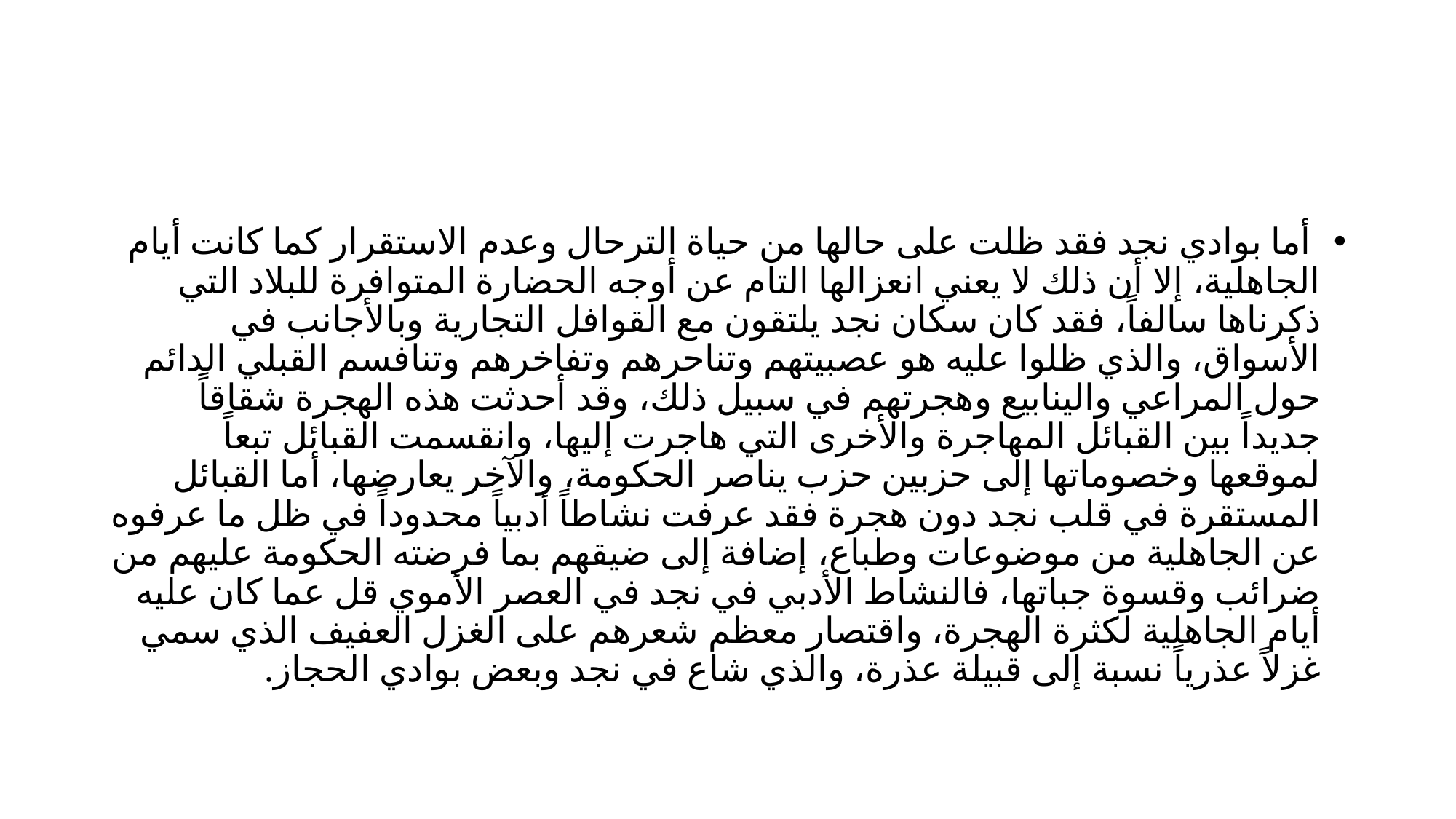

#
 أما بوادي نجد فقد ظلت على حالها من حياة الترحال وعدم الاستقرار كما كانت أيام الجاهلية، إلا أن ذلك لا يعني انعزالها التام عن أوجه الحضارة المتوافرة للبلاد التي ذكرناها سالفاً، فقد كان سكان نجد يلتقون مع القوافل التجارية وبالأجانب في الأسواق، والذي ظلوا عليه هو عصبيتهم وتناحرهم وتفاخرهم وتنافسم القبلي الدائم حول المراعي والينابيع وهجرتهم في سبيل ذلك، وقد أحدثت هذه الهجرة شقاقاً جديداً بين القبائل المهاجرة والأخرى التي هاجرت إليها، وانقسمت القبائل تبعاً لموقعها وخصوماتها إلى حزبين حزب يناصر الحكومة، والآخر يعارضها، أما القبائل المستقرة في قلب نجد دون هجرة فقد عرفت نشاطاً أدبياً محدوداً في ظل ما عرفوه عن الجاهلية من موضوعات وطباع، إضافة إلى ضيقهم بما فرضته الحكومة عليهم من ضرائب وقسوة جباتها، فالنشاط الأدبي في نجد في العصر الأموي قل عما كان عليه أيام الجاهلية لكثرة الهجرة، واقتصار معظم شعرهم على الغزل العفيف الذي سمي غزلاً عذرياً نسبة إلى قبيلة عذرة، والذي شاع في نجد وبعض بوادي الحجاز.